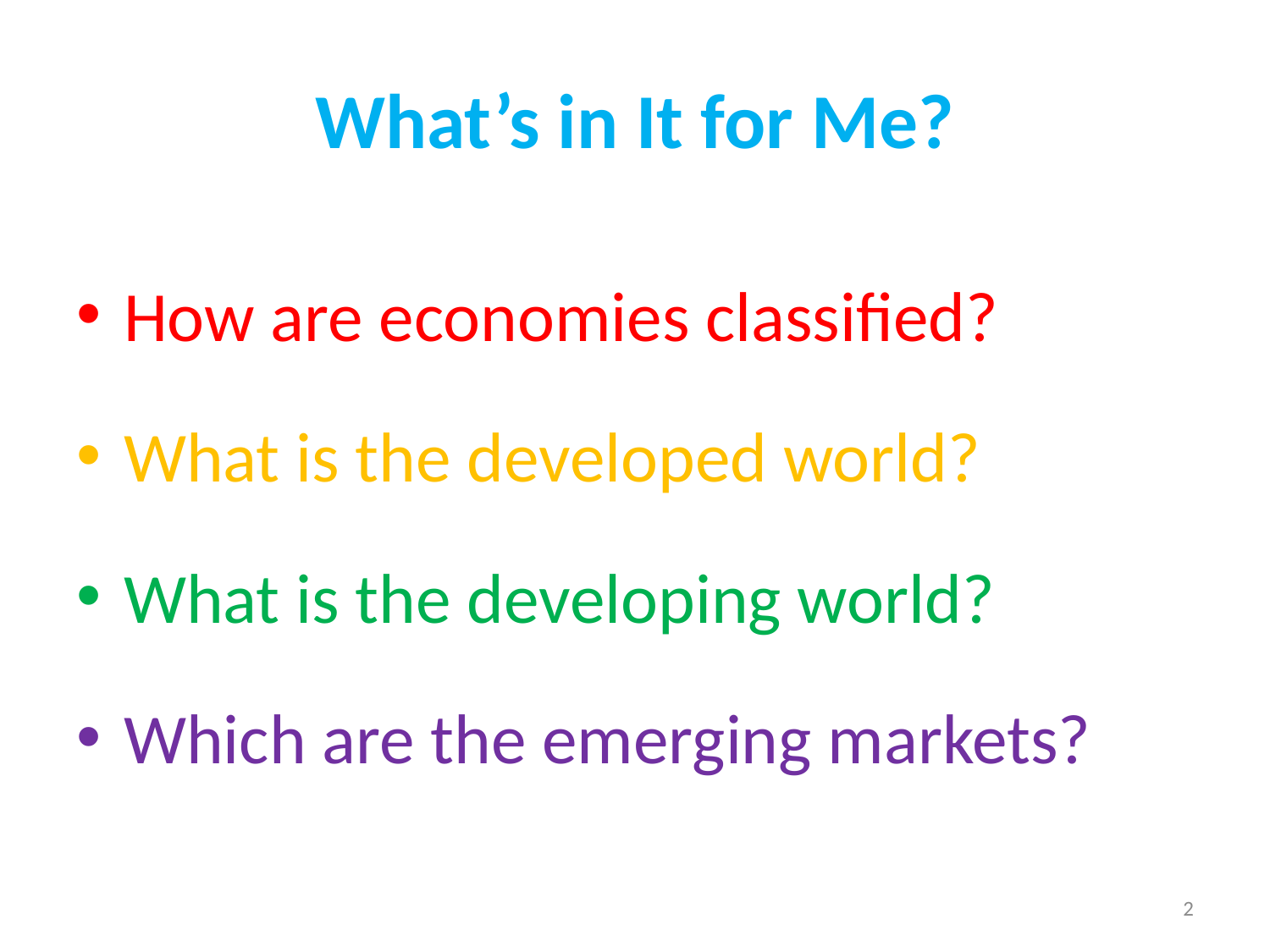

# What’s in It for Me?
How are economies classified?
What is the developed world?
What is the developing world?
Which are the emerging markets?

2